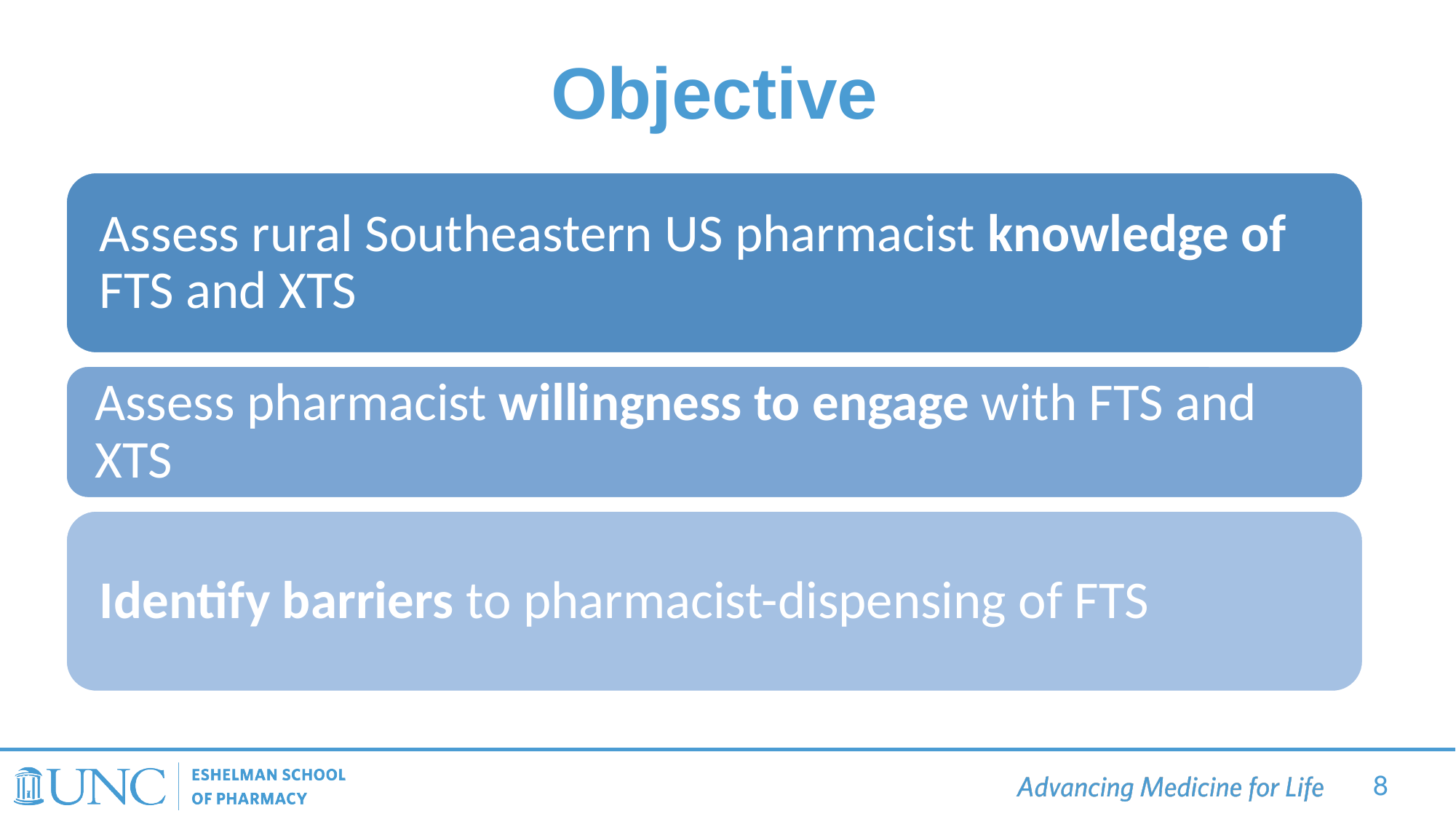

Objective
Assess rural Southeastern US pharmacist knowledge of FTS and XTS
Assess pharmacist willingness to engage with FTS and XTS
Identify barriers to pharmacist-dispensing of FTS